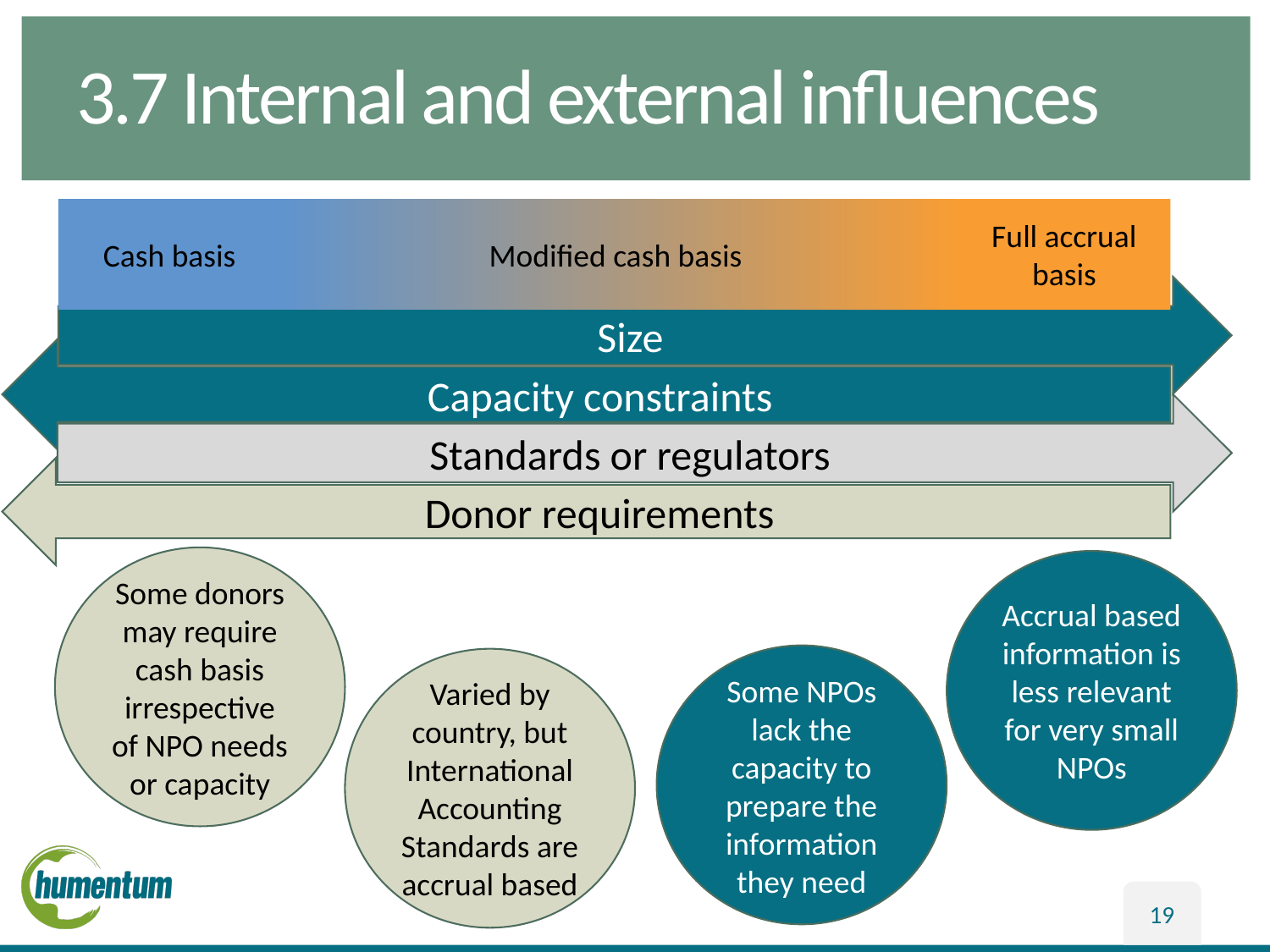

# 3.7 Internal and external influences
Cash basis
Modified cash basis
Full accrual basis
Size
Capacity constraints
Standards or regulators
Donor requirements
Some donors may require cash basis irrespective of NPO needs or capacity
Accrual based information is less relevant for very small NPOs
Some NPOs lack the capacity to prepare the information they need
Varied by country, but International Accounting Standards are accrual based